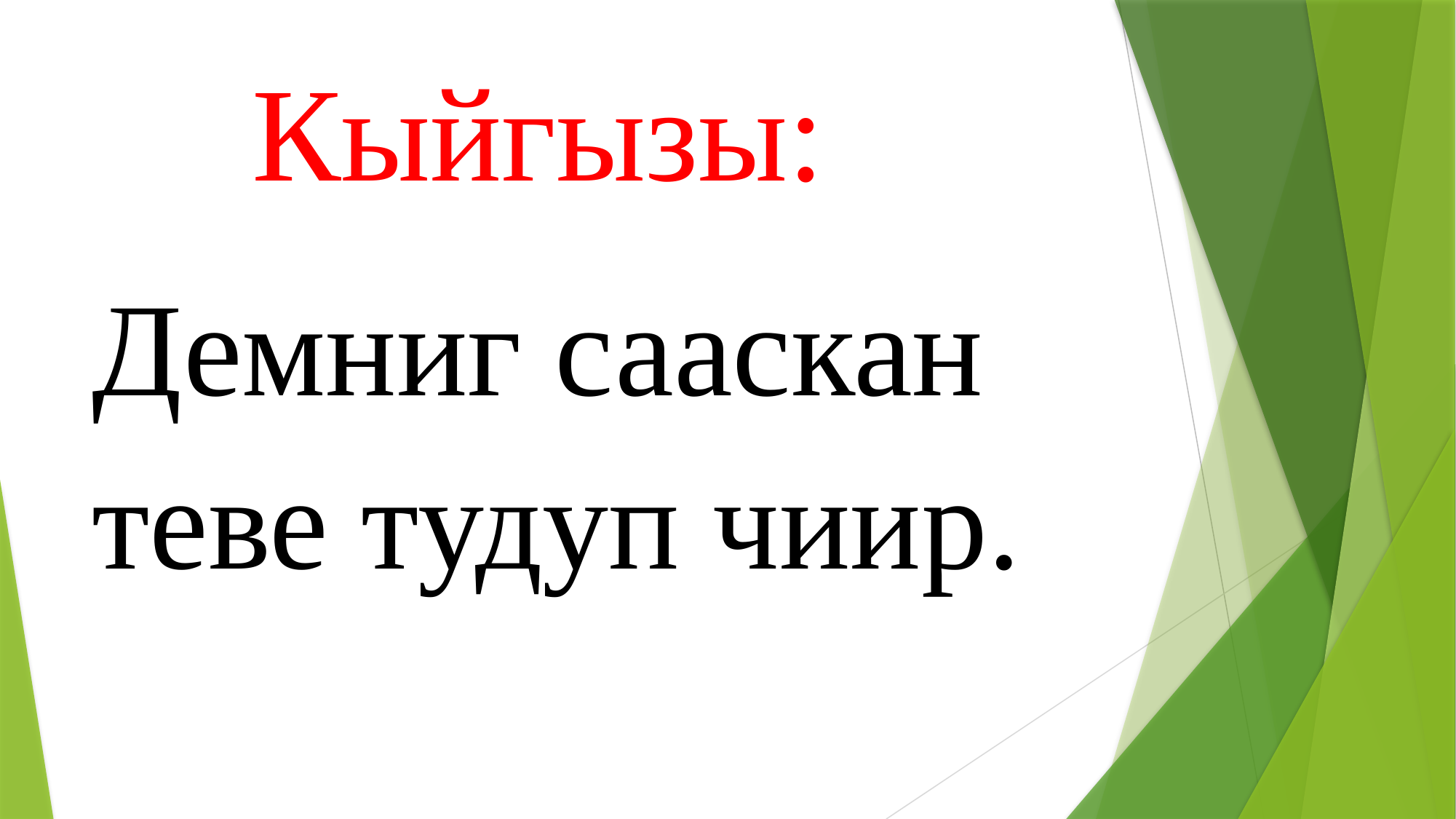

# Кыйгызы:
Демниг сааскан
теве тудуп чиир.